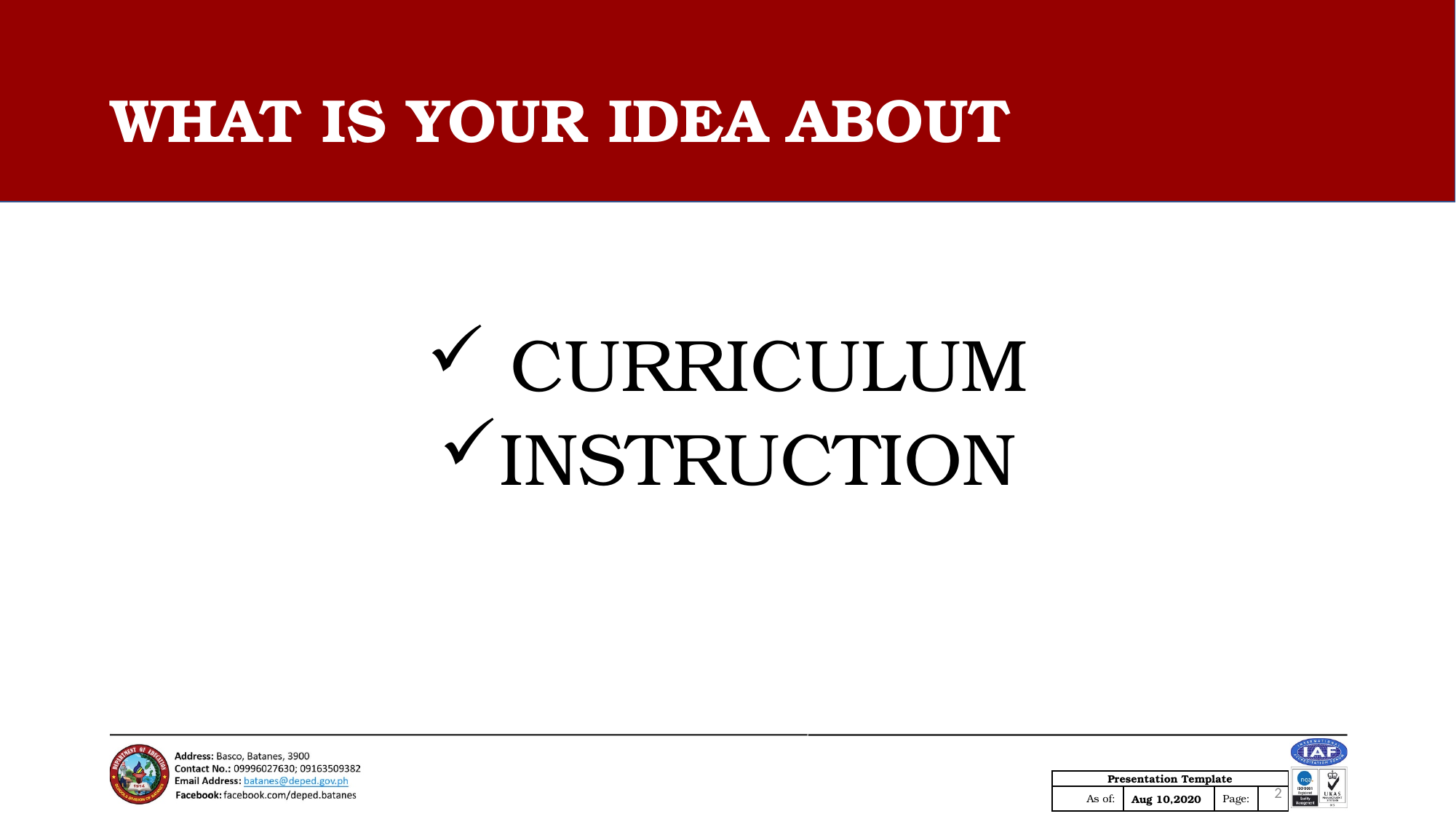

# WHAT IS YOUR IDEA ABOUT

 CURRICULUM
INSTRUCTION